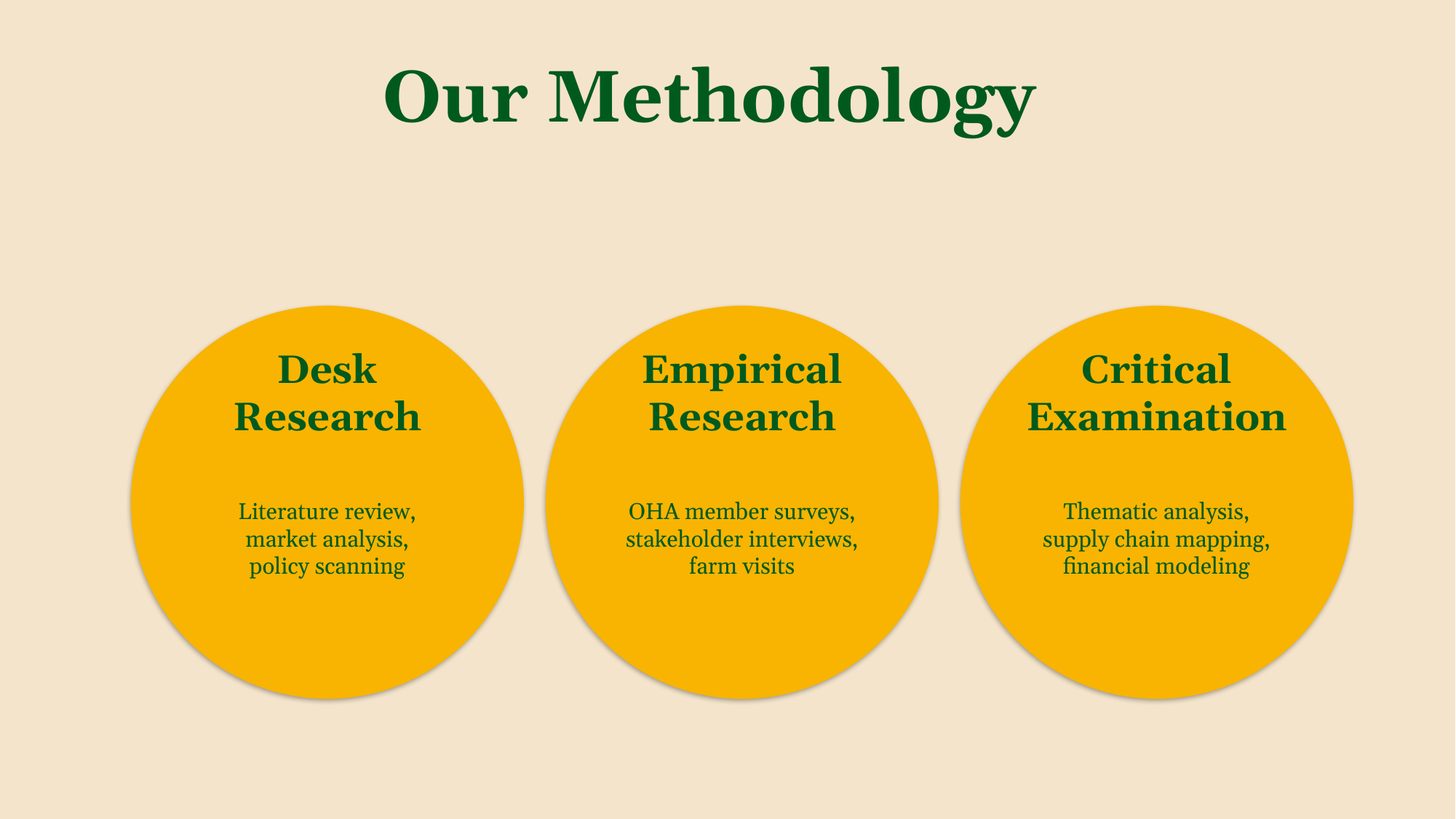

Our Methodology

Desk
Research
Empirical
Research
Critical
Examination
Literature review,
market analysis,
policy scanning
OHA member surveys,
stakeholder interviews,
farm visits
Thematic analysis,
supply chain mapping,
financial modeling